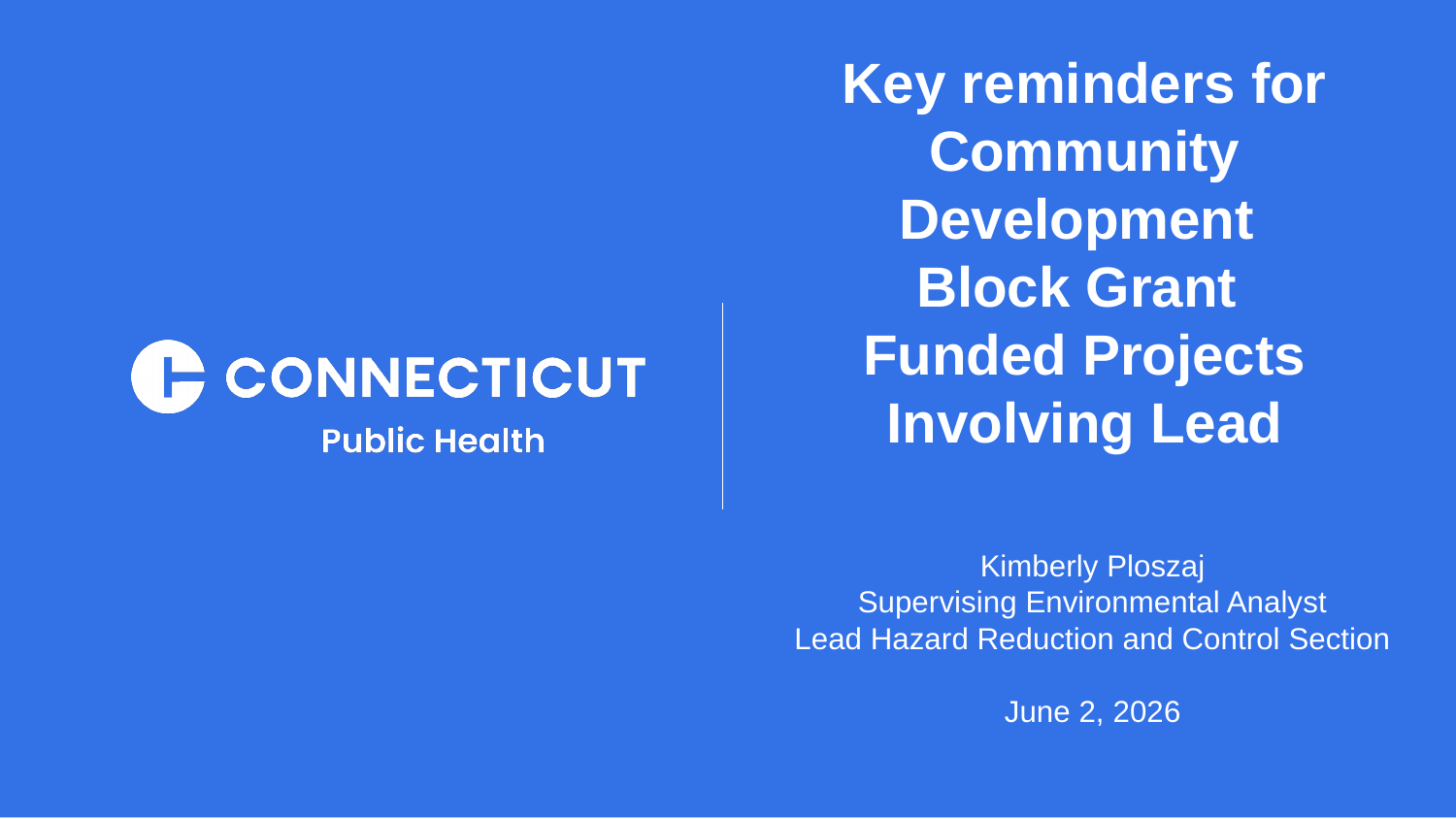

# Key reminders for Community Development Block Grant Funded Projects Involving Lead
Kimberly Ploszaj
Supervising Environmental Analyst
Lead Hazard Reduction and Control Section

June 2, 2026